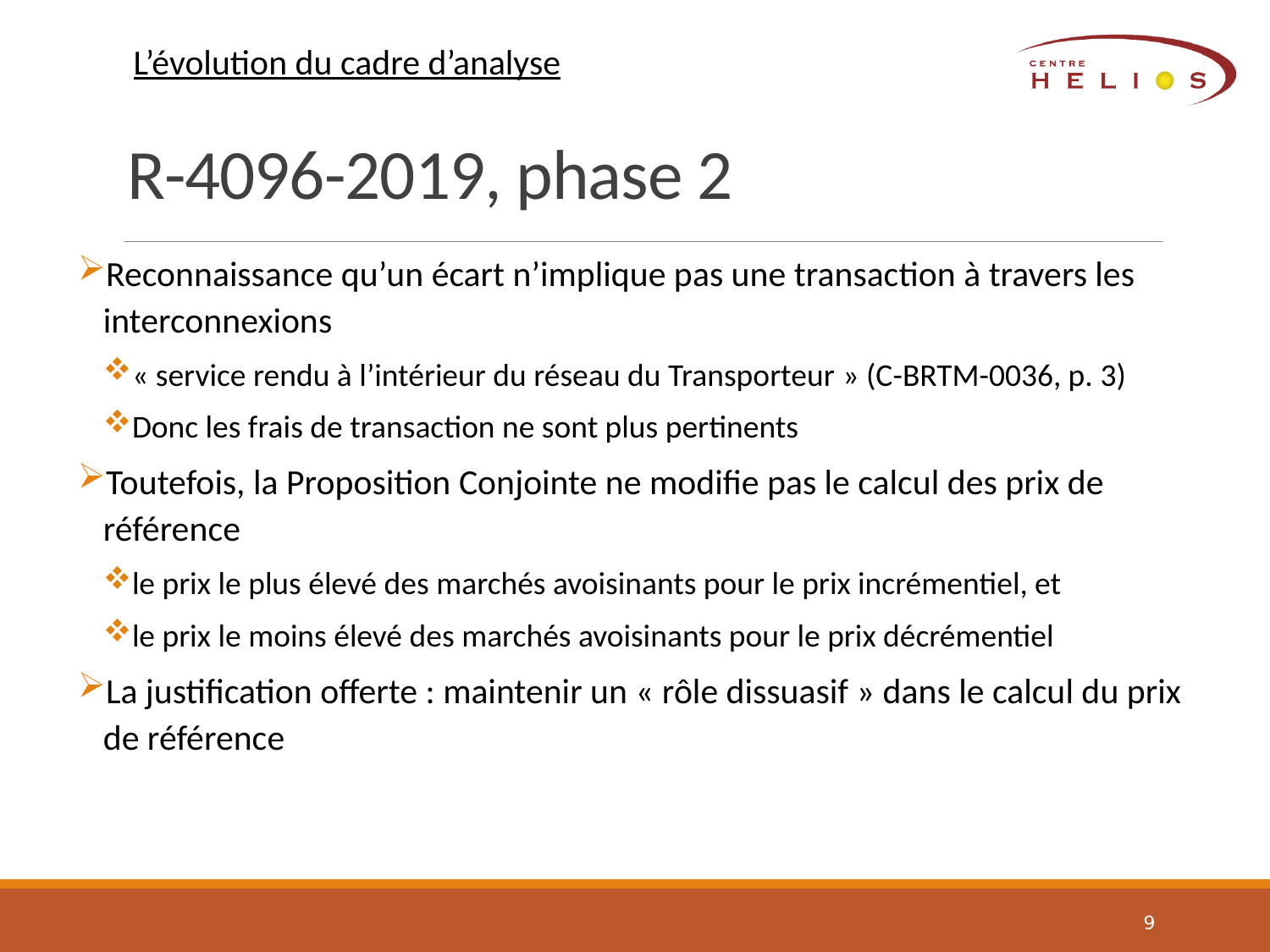

# R-4096-2019, phase 2
L’évolution du cadre d’analyse
Reconnaissance qu’un écart n’implique pas une transaction à travers les interconnexions
« service rendu à l’intérieur du réseau du Transporteur » (C-BRTM-0036, p. 3)
Donc les frais de transaction ne sont plus pertinents
Toutefois, la Proposition Conjointe ne modifie pas le calcul des prix de référence
le prix le plus élevé des marchés avoisinants pour le prix incrémentiel, et
le prix le moins élevé des marchés avoisinants pour le prix décrémentiel
La justification offerte : maintenir un « rôle dissuasif » dans le calcul du prix de référence

9